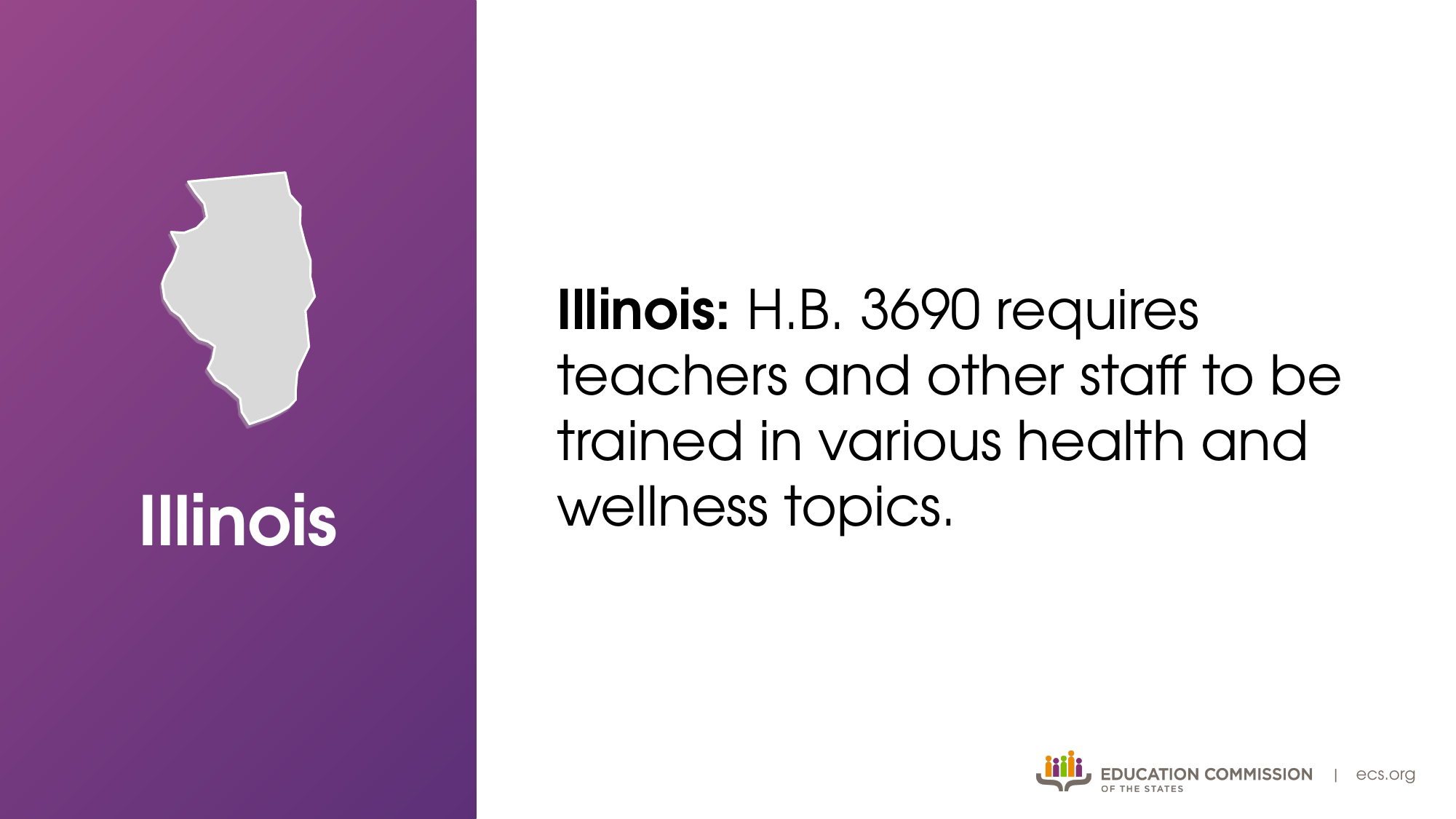

Illinois: H.B. 3690 requires teachers and other staff to be trained in various health and wellness topics.

# Illinois